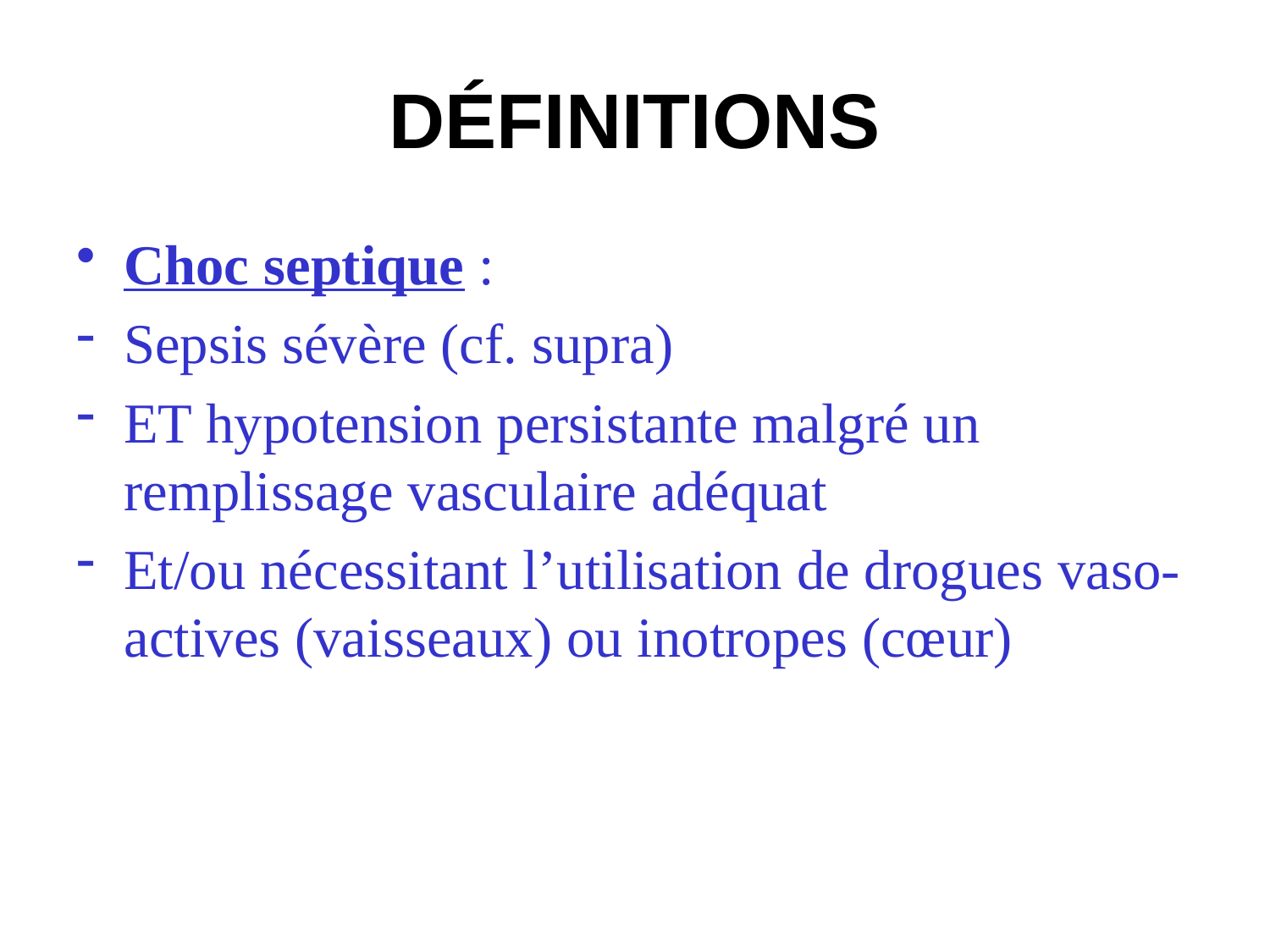

# DÉFINITIONS
Choc septique :
Sepsis sévère (cf. supra)
ET hypotension persistante malgré un remplissage vasculaire adéquat
Et/ou nécessitant l’utilisation de drogues vaso-actives (vaisseaux) ou inotropes (cœur)